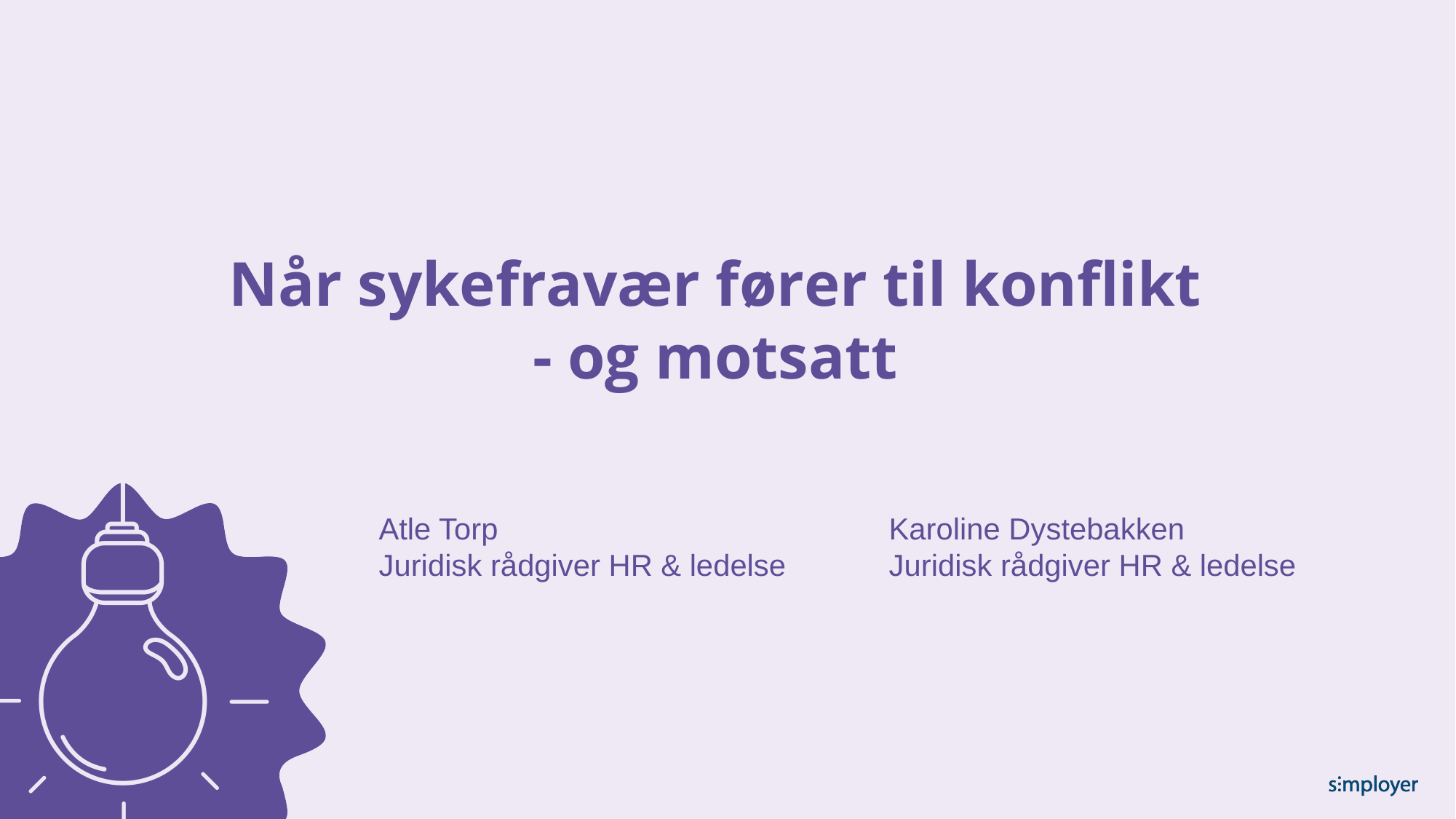

# Når sykefravær fører til konflikt - og motsatt
Atle Torp
Juridisk rådgiver HR & ledelse
Karoline Dystebakken
Juridisk rådgiver HR & ledelse